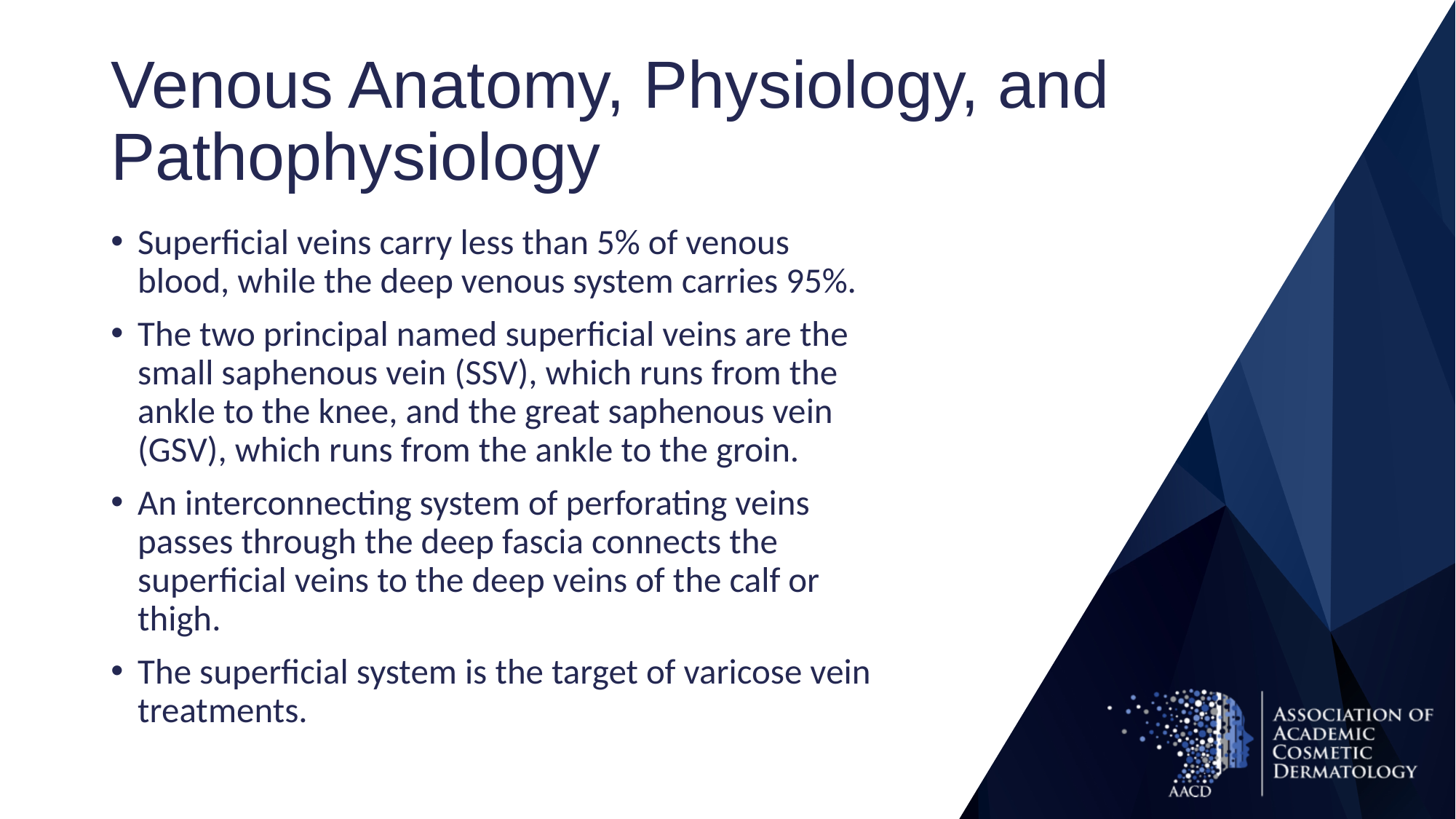

# Venous Anatomy, Physiology, and Pathophysiology
Superficial veins carry less than 5% of venous blood, while the deep venous system carries 95%.
The two principal named superficial veins are the small saphenous vein (SSV), which runs from the ankle to the knee, and the great saphenous vein (GSV), which runs from the ankle to the groin.
An interconnecting system of perforating veins passes through the deep fascia connects the superficial veins to the deep veins of the calf or thigh.
The superficial system is the target of varicose vein treatments.